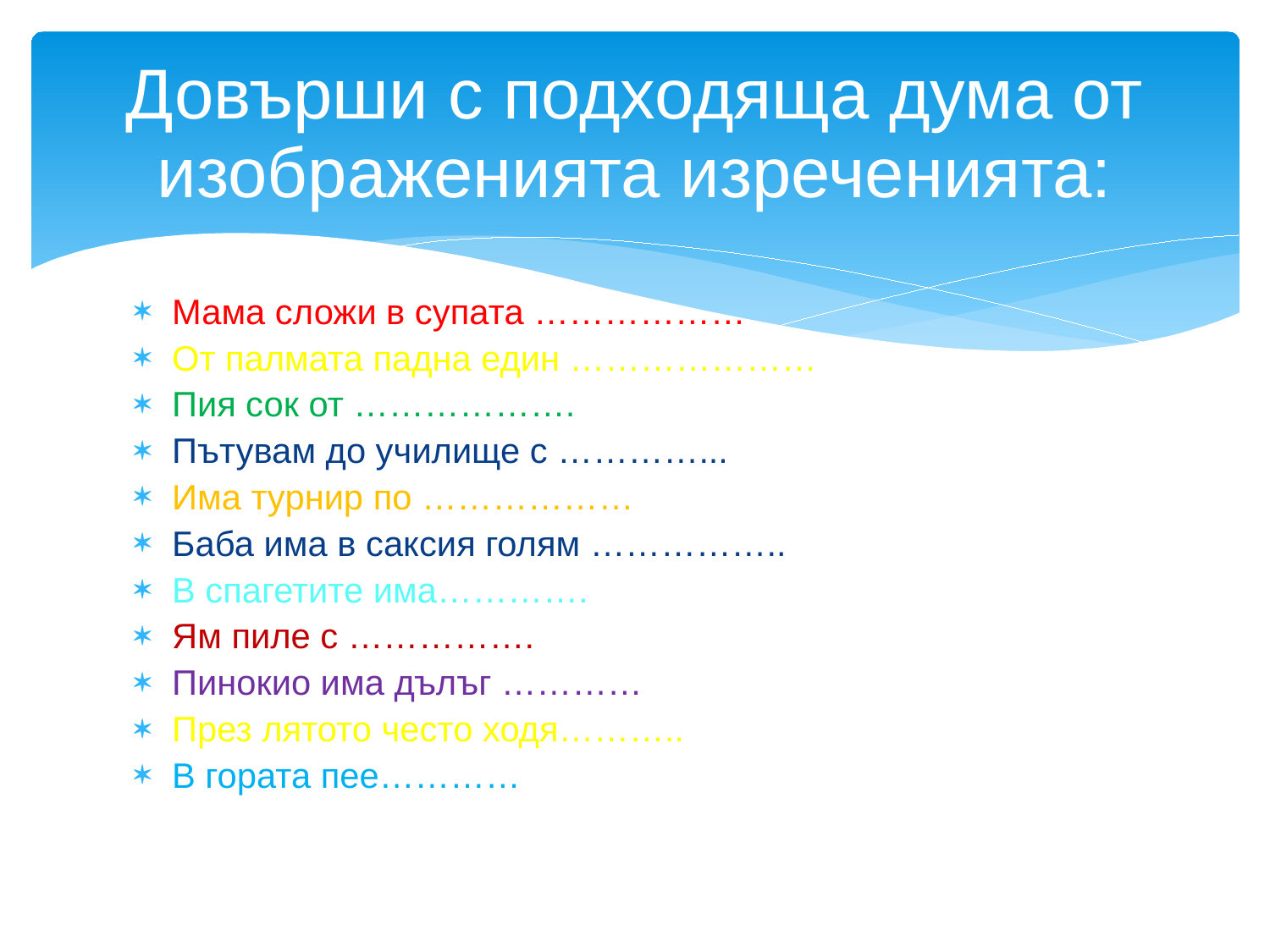

# Довърши с подходяща дума от изображенията изреченията:
Мама сложи в супата ………………
От палмата падна един …………………
Пия сок от ……………….
Пътувам до училище с …………...
Има турнир по ………………
Баба има в саксия голям ……………..
В спагетите има………….
Ям пиле с …………….
Пинокио има дълъг …………
През лятото често ходя………..
В гората пее…………